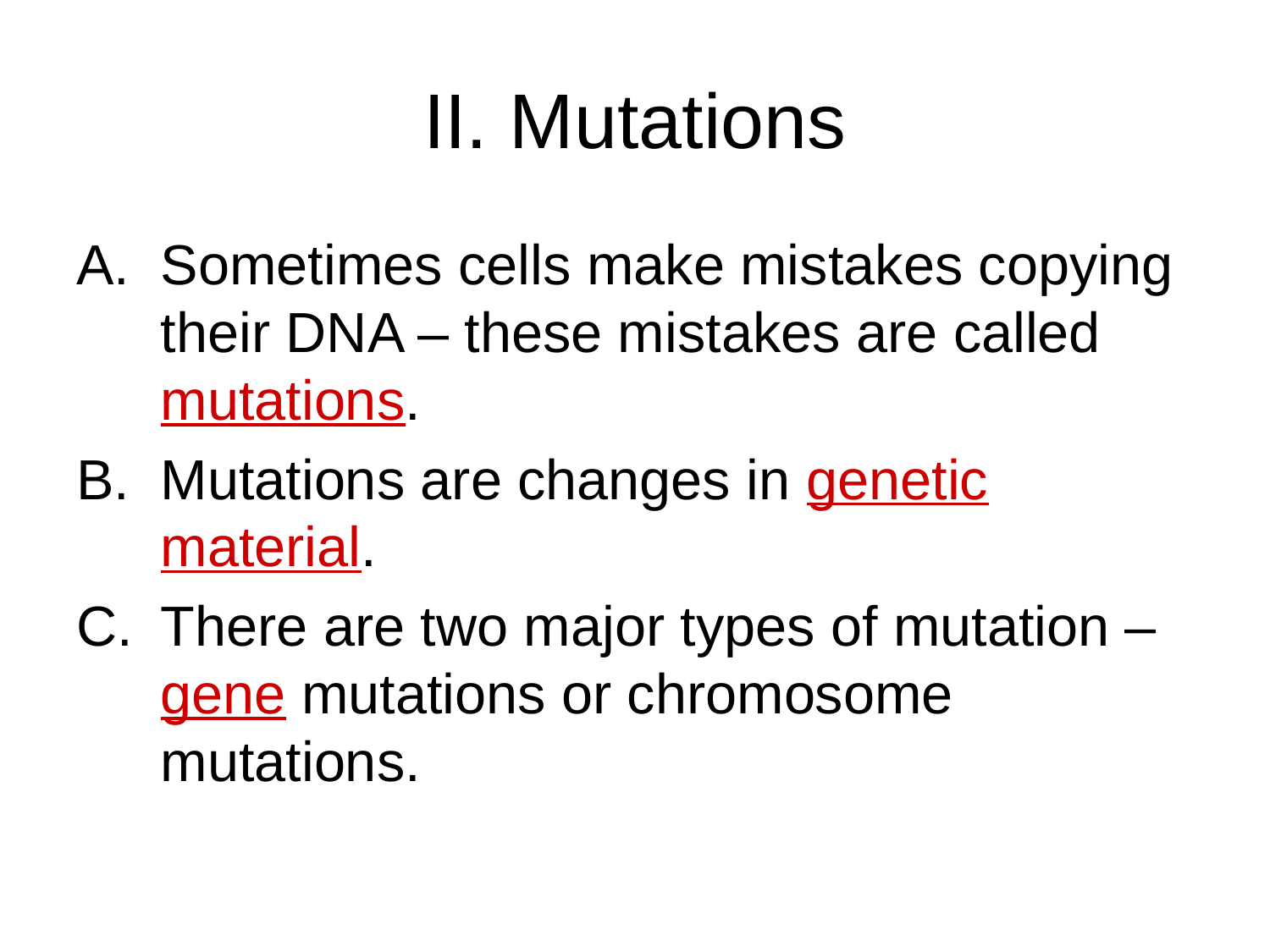

# II. Mutations
Sometimes cells make mistakes copying their DNA – these mistakes are called mutations.
Mutations are changes in genetic material.
There are two major types of mutation – gene mutations or chromosome mutations.